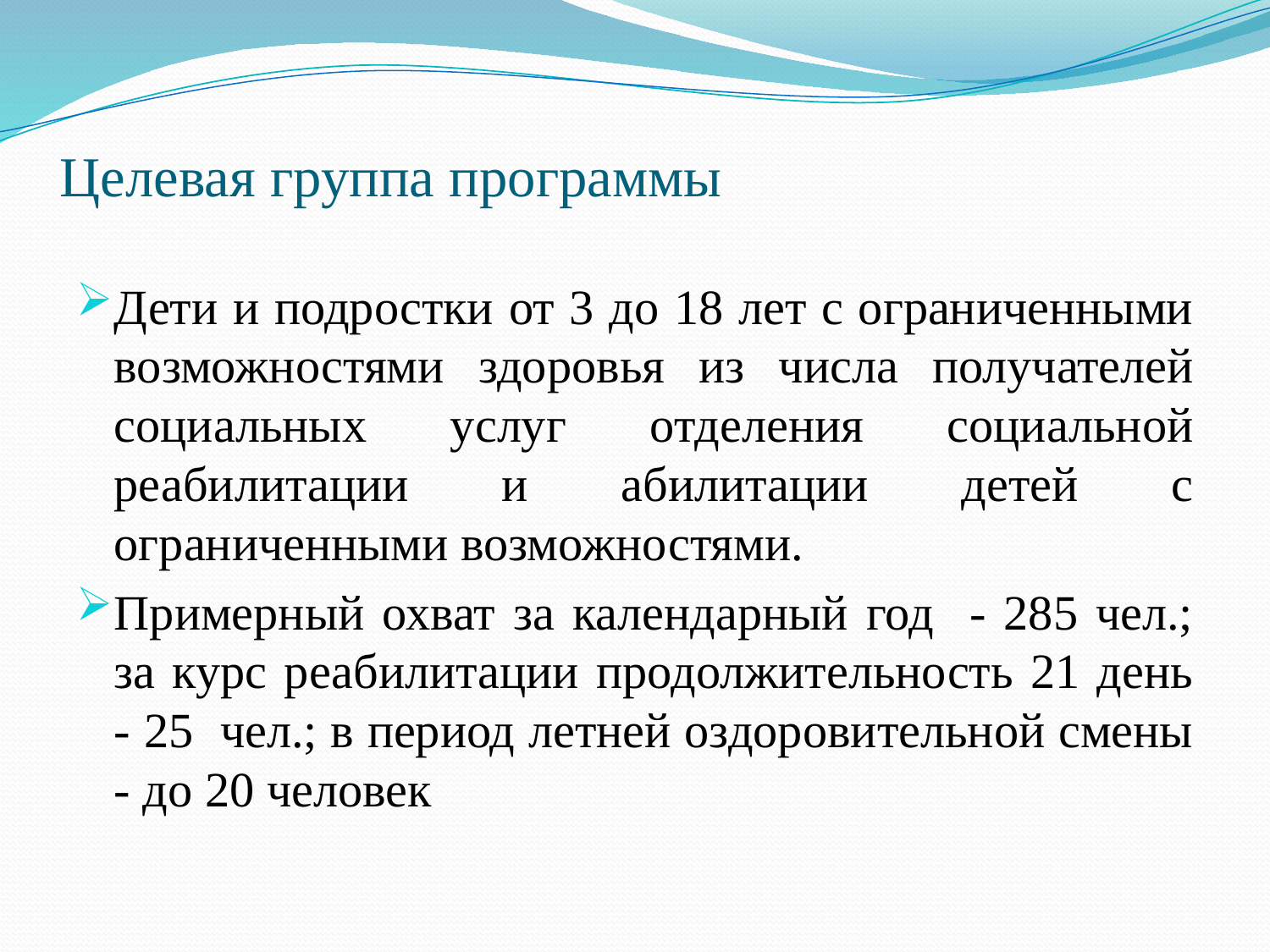

# Целевая группа программы
Дети и подростки от 3 до 18 лет с ограниченными возможностями здоровья из числа получателей социальных услуг отделения социальной реабилитации и абилитации детей с ограниченными возможностями.
Примерный охват за календарный год  - 285 чел.; за курс реабилитации продолжительность 21 день - 25  чел.; в период летней оздоровительной смены - до 20 человек